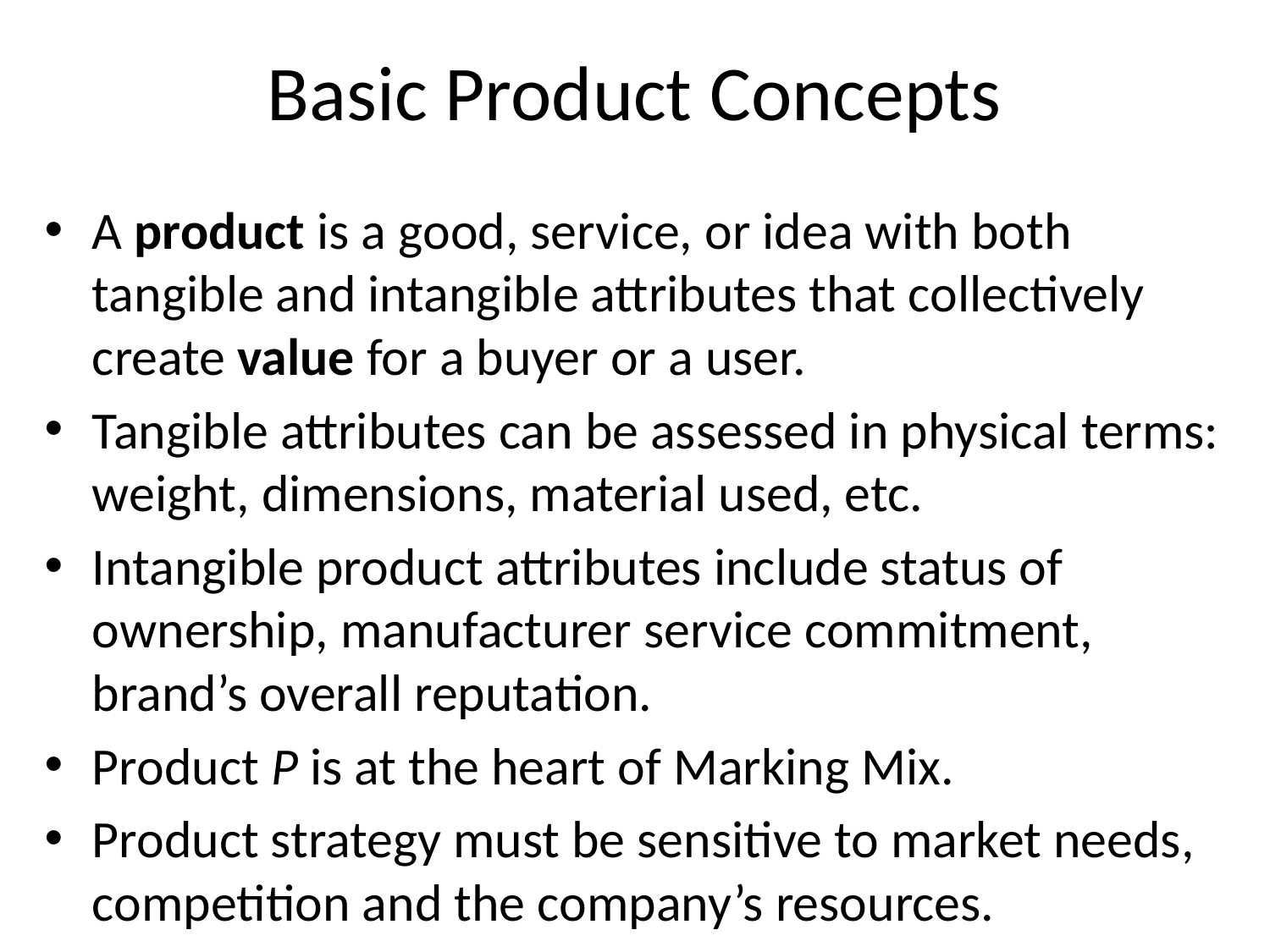

# Basic Product Concepts
A product is a good, service, or idea with both tangible and intangible attributes that collectively create value for a buyer or a user.
Tangible attributes can be assessed in physical terms: weight, dimensions, material used, etc.
Intangible product attributes include status of ownership, manufacturer service commitment, brand’s overall reputation.
Product P is at the heart of Marking Mix.
Product strategy must be sensitive to market needs, competition and the company’s resources.